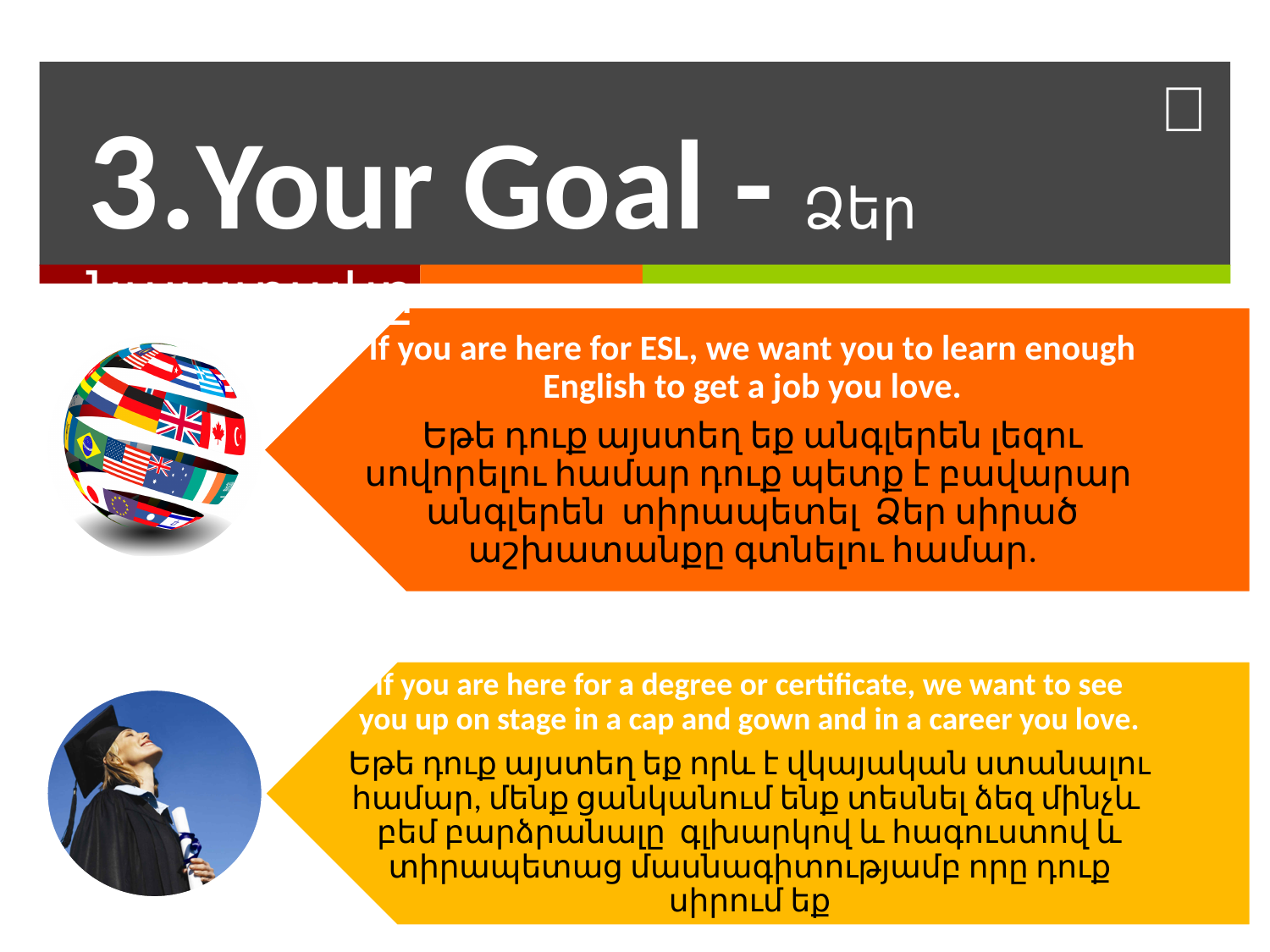

3.Your Goal - Ձեր նպատակը
If you are here for ESL, we want you to learn enough English to get a job you love.
Եթե դուք այստեղ եք անգլերեն լեզու սովորելու համար դուք պետք է բավարար  անգլերեն  տիրապետել  Ձեր սիրած աշխատանքը գտնելու համար.
If you are here for a degree or certificate, we want to see you up on stage in a cap and gown and in a career you love.
Եթե դուք այստեղ եք որև է վկայական ստանալու համար, մենք ցանկանում ենք տեսնել ձեզ մինչև  բեմ բարձրանալը  գլխարկով և հագուստով և տիրապետաց մասնագիտությամբ որը դուք սիրում եք